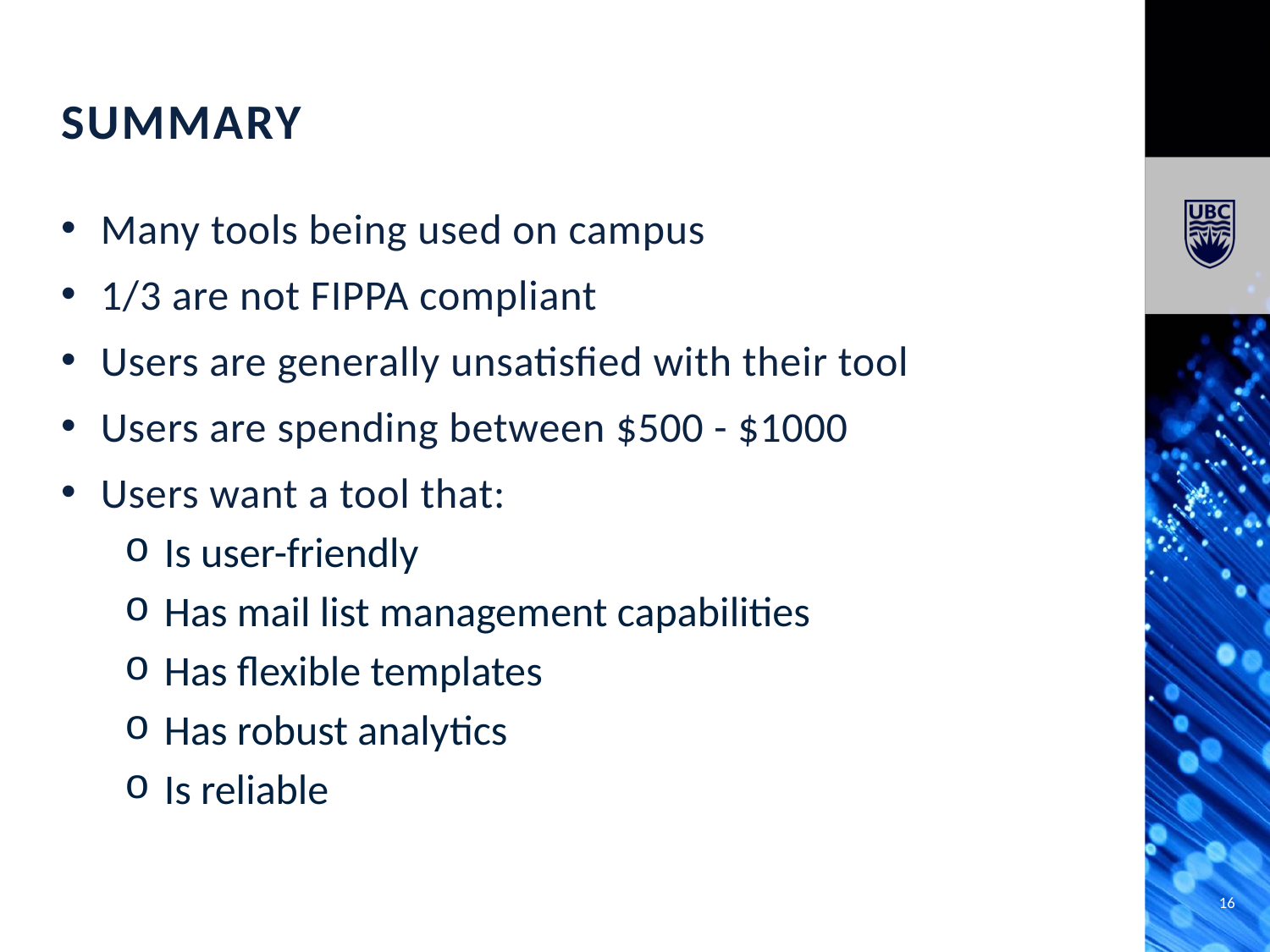

Summary
Many tools being used on campus
1/3 are not FIPPA compliant
Users are generally unsatisfied with their tool
Users are spending between $500 - $1000
Users want a tool that:
Is user-friendly
Has mail list management capabilities
Has flexible templates
Has robust analytics
Is reliable